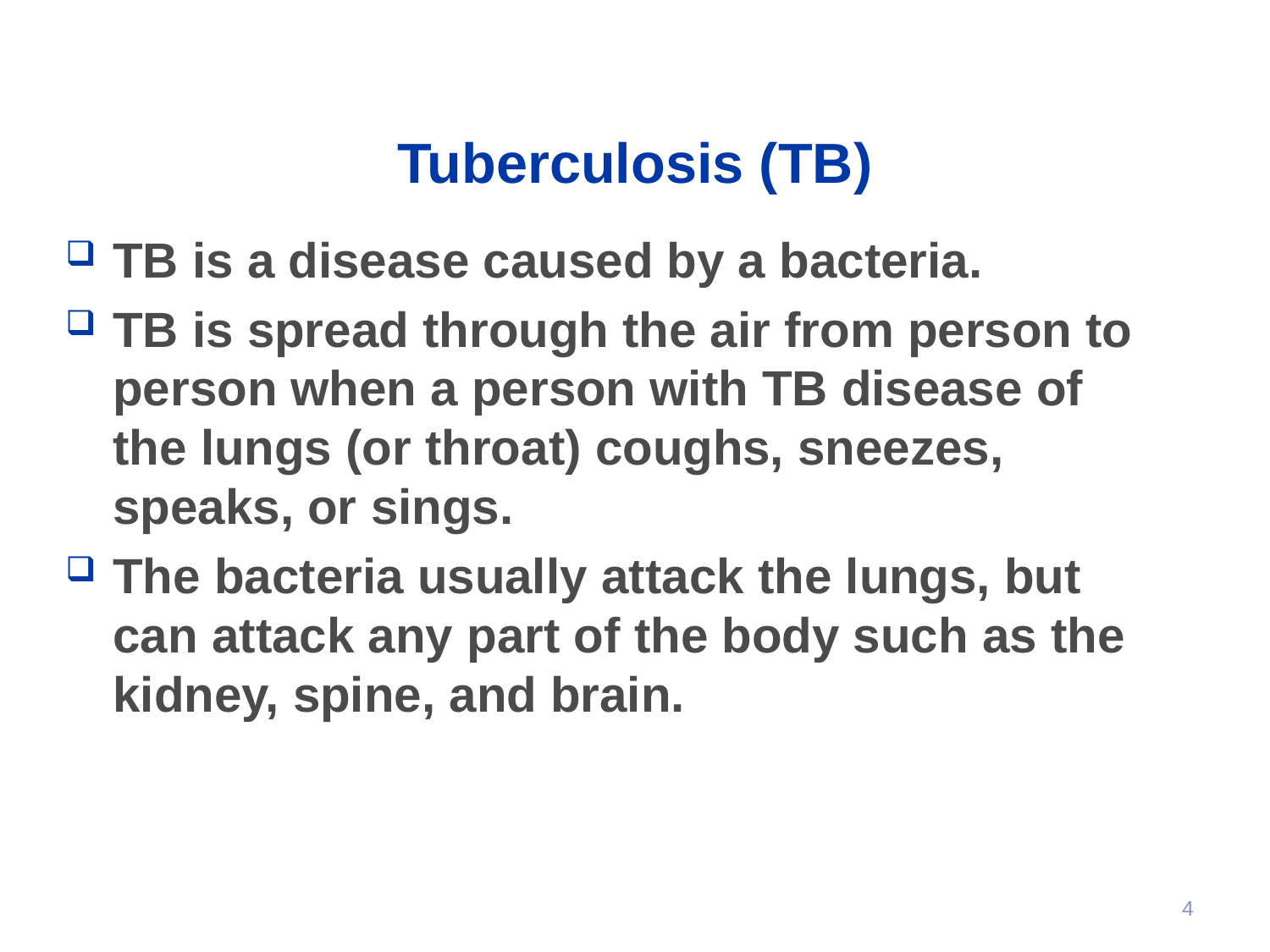

# Tuberculosis (TB)
TB is a disease caused by a bacteria.
TB is spread through the air from person to person when a person with TB disease of the lungs (or throat) coughs, sneezes, speaks, or sings.
The bacteria usually attack the lungs, but can attack any part of the body such as the kidney, spine, and brain.

4